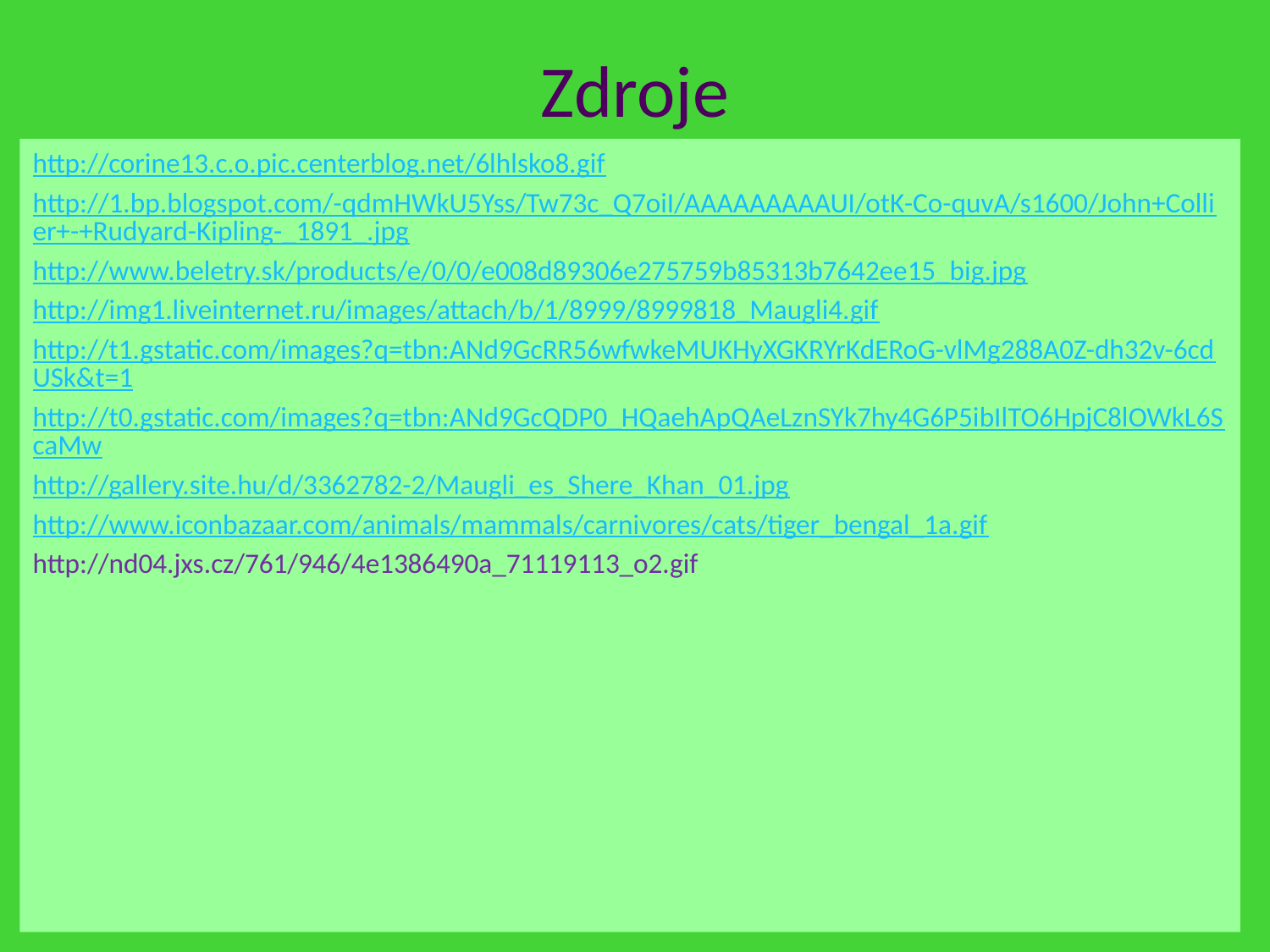

# Zdroje
http://corine13.c.o.pic.centerblog.net/6lhlsko8.gif
http://1.bp.blogspot.com/-qdmHWkU5Yss/Tw73c_Q7oiI/AAAAAAAAAUI/otK-Co-quvA/s1600/John+Collier+-+Rudyard-Kipling-_1891_.jpg
http://www.beletry.sk/products/e/0/0/e008d89306e275759b85313b7642ee15_big.jpg
http://img1.liveinternet.ru/images/attach/b/1/8999/8999818_Maugli4.gif
http://t1.gstatic.com/images?q=tbn:ANd9GcRR56wfwkeMUKHyXGKRYrKdERoG-vlMg288A0Z-dh32v-6cdUSk&t=1
http://t0.gstatic.com/images?q=tbn:ANd9GcQDP0_HQaehApQAeLznSYk7hy4G6P5ibIlTO6HpjC8lOWkL6ScaMw
http://gallery.site.hu/d/3362782-2/Maugli_es_Shere_Khan_01.jpg
http://www.iconbazaar.com/animals/mammals/carnivores/cats/tiger_bengal_1a.gif
http://nd04.jxs.cz/761/946/4e1386490a_71119113_o2.gif